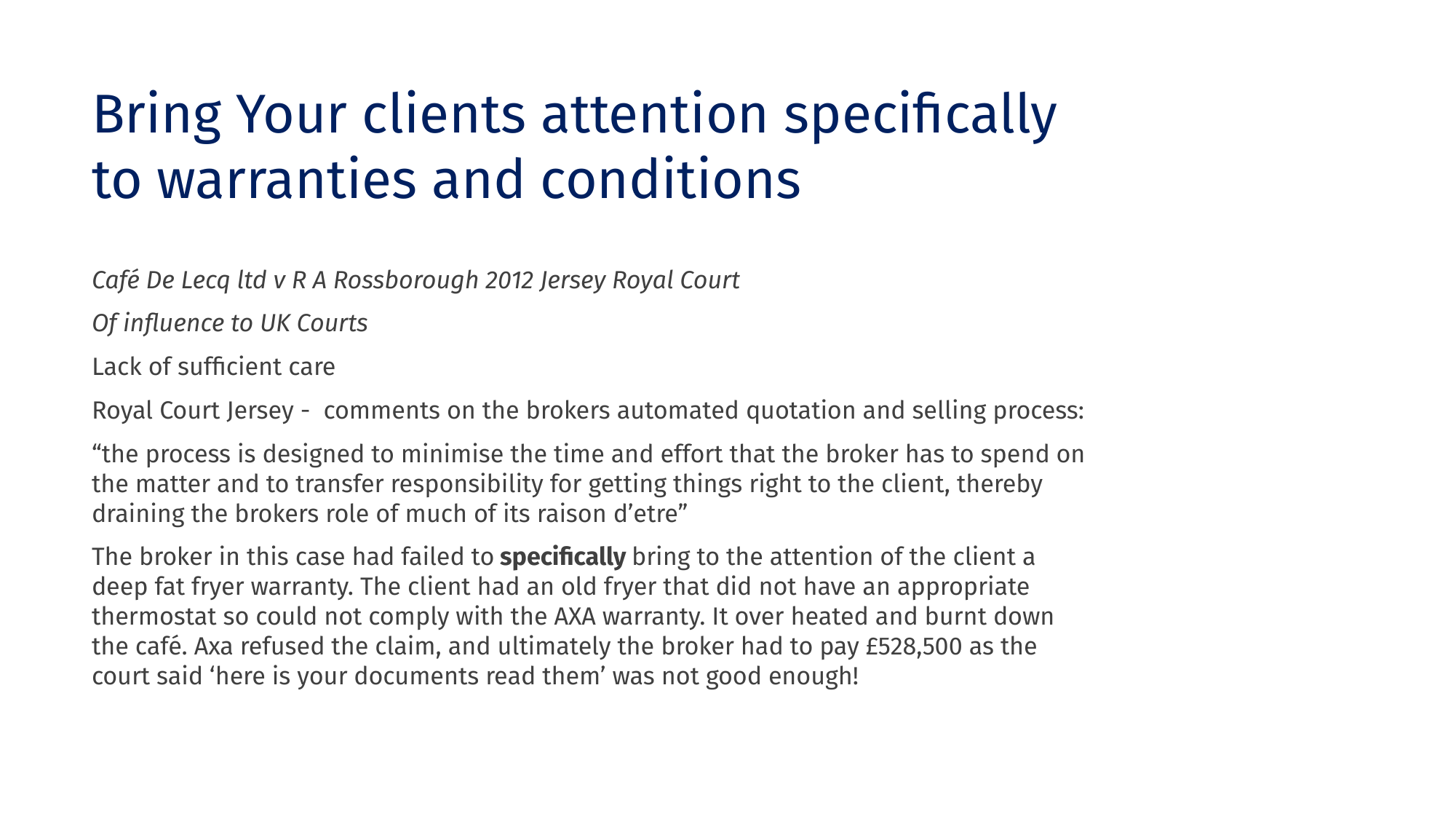

# Bring Your clients attention specifically to warranties and conditions
Café De Lecq ltd v R A Rossborough 2012 Jersey Royal Court
Of influence to UK Courts
Lack of sufficient care
Royal Court Jersey -  comments on the brokers automated quotation and selling process:
“the process is designed to minimise the time and effort that the broker has to spend on the matter and to transfer responsibility for getting things right to the client, thereby draining the brokers role of much of its raison d’etre”
The broker in this case had failed to specifically bring to the attention of the client a deep fat fryer warranty. The client had an old fryer that did not have an appropriate thermostat so could not comply with the AXA warranty. It over heated and burnt down the café. Axa refused the claim, and ultimately the broker had to pay £528,500 as the court said ‘here is your documents read them’ was not good enough!